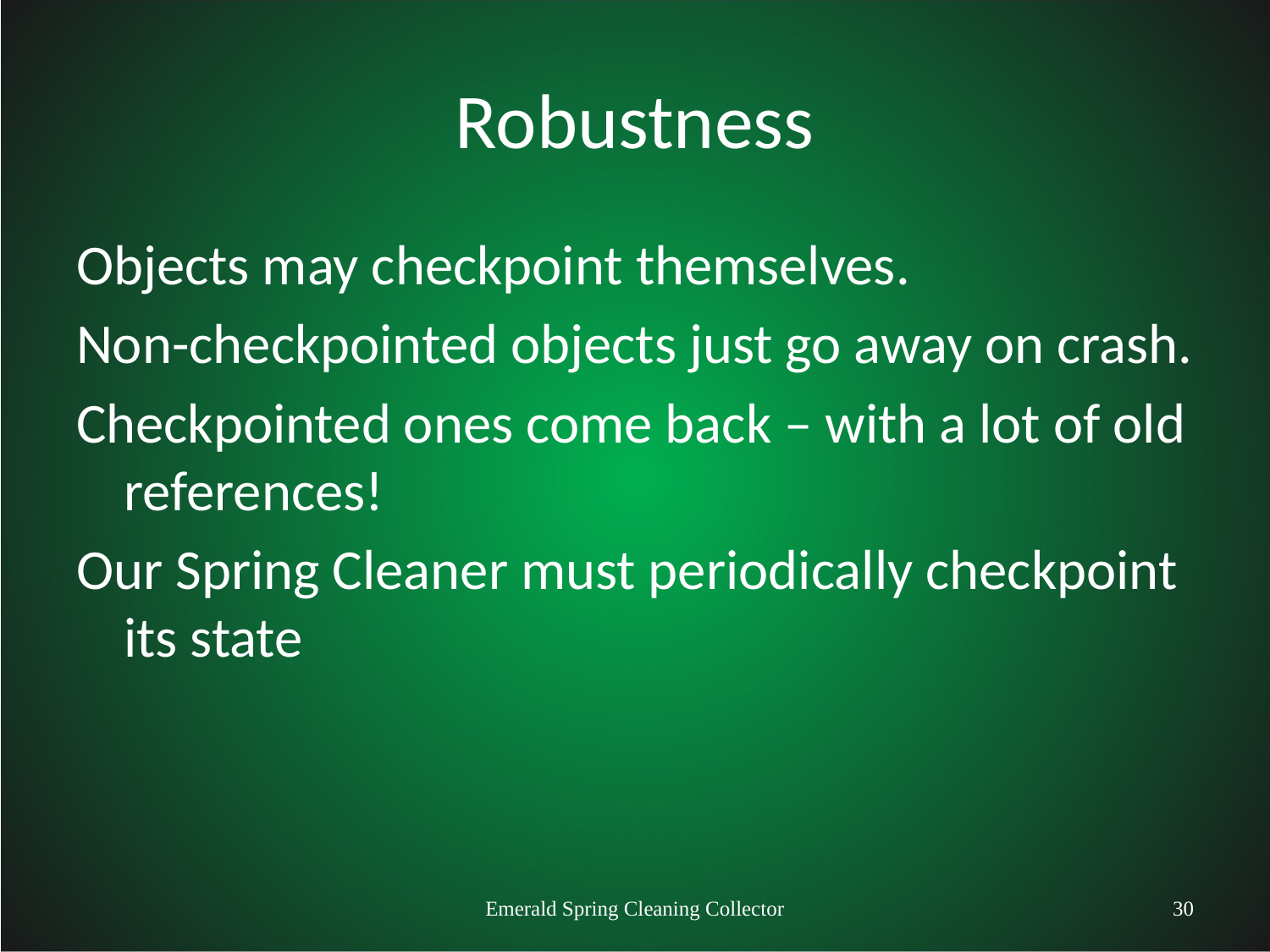

# Robustness
Objects may checkpoint themselves.
Non-checkpointed objects just go away on crash.
Checkpointed ones come back – with a lot of old references!
Our Spring Cleaner must periodically checkpoint its state
Emerald Spring Cleaning Collector
30